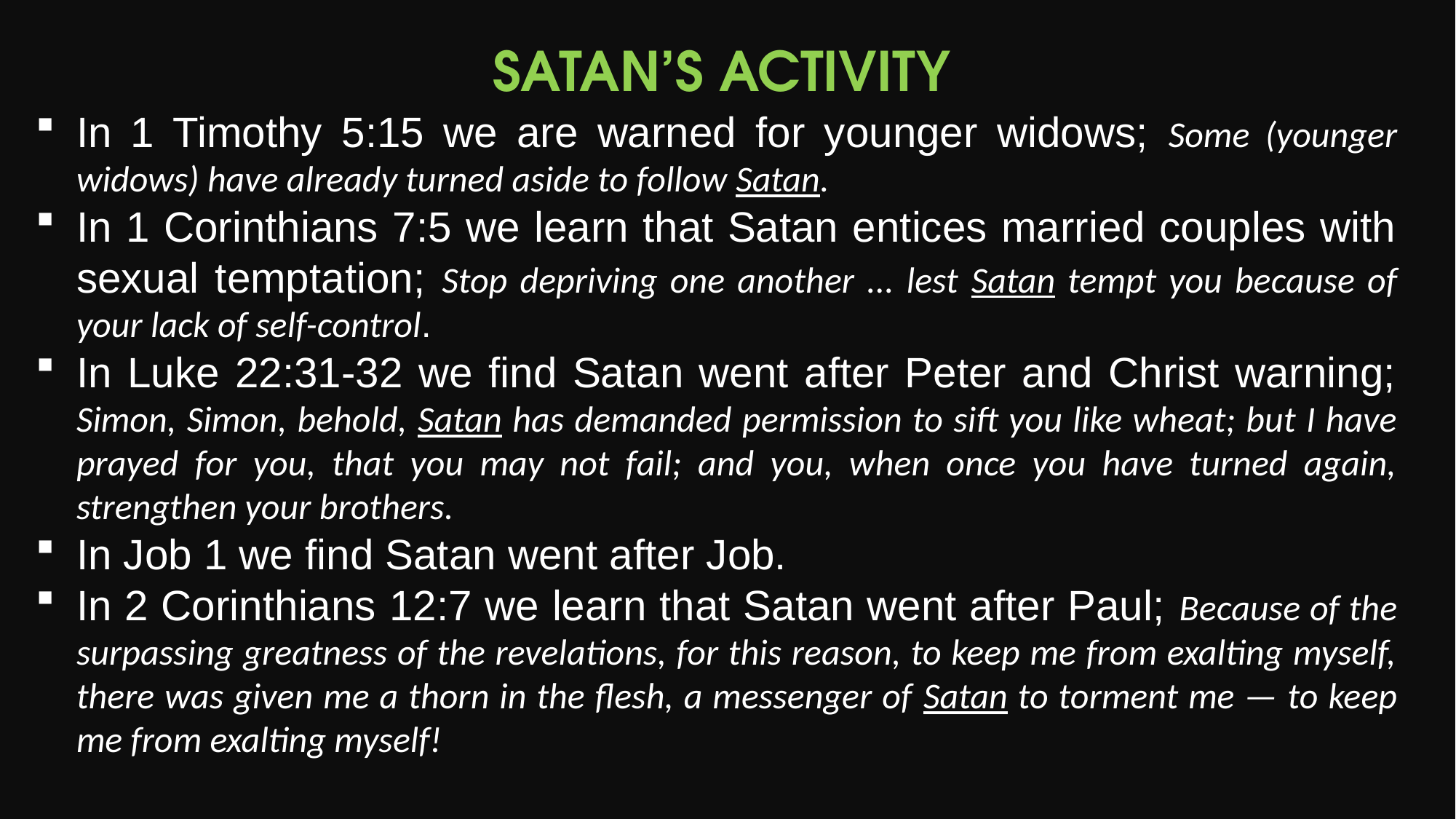

Satan’s activity
In 1 Timothy 5:15 we are warned for younger widows; Some (younger widows) have already turned aside to follow Satan.
In 1 Corinthians 7:5 we learn that Satan entices married couples with sexual temptation; Stop depriving one another ... lest Satan tempt you because of your lack of self-control.
In Luke 22:31-32 we find Satan went after Peter and Christ warning; Simon, Simon, behold, Satan has demanded permission to sift you like wheat; but I have prayed for you, that you may not fail; and you, when once you have turned again, strengthen your brothers.
In Job 1 we find Satan went after Job.
In 2 Corinthians 12:7 we learn that Satan went after Paul; Because of the surpassing greatness of the revelations, for this reason, to keep me from exalting myself, there was given me a thorn in the flesh, a messenger of Satan to torment me — to keep me from exalting myself!